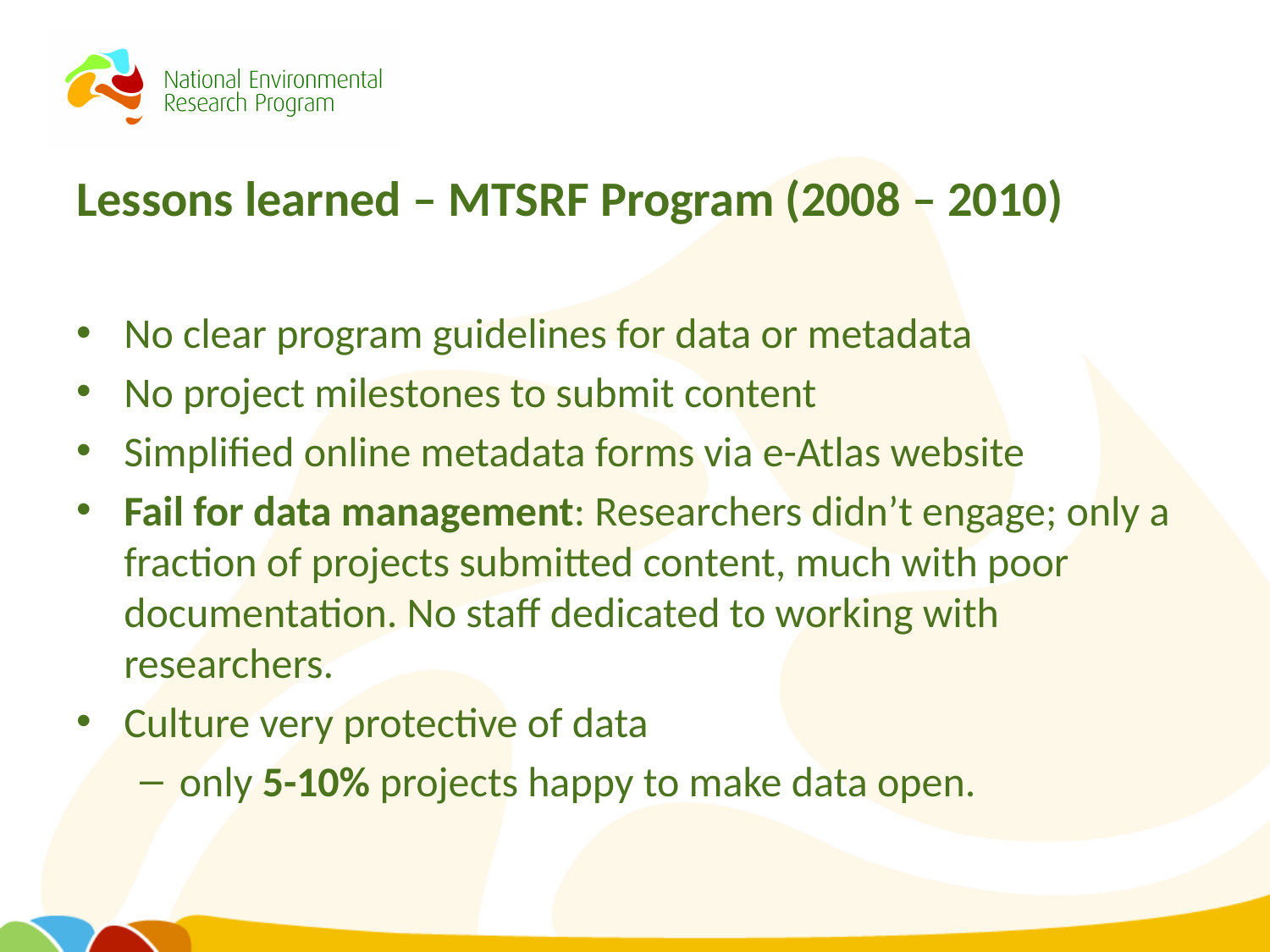

# Lessons learned – MTSRF Program (2008 – 2010)
No clear program guidelines for data or metadata
No project milestones to submit content
Simplified online metadata forms via e-Atlas website
Fail for data management: Researchers didn’t engage; only a fraction of projects submitted content, much with poor documentation. No staff dedicated to working with researchers.
Culture very protective of data
only 5-10% projects happy to make data open.